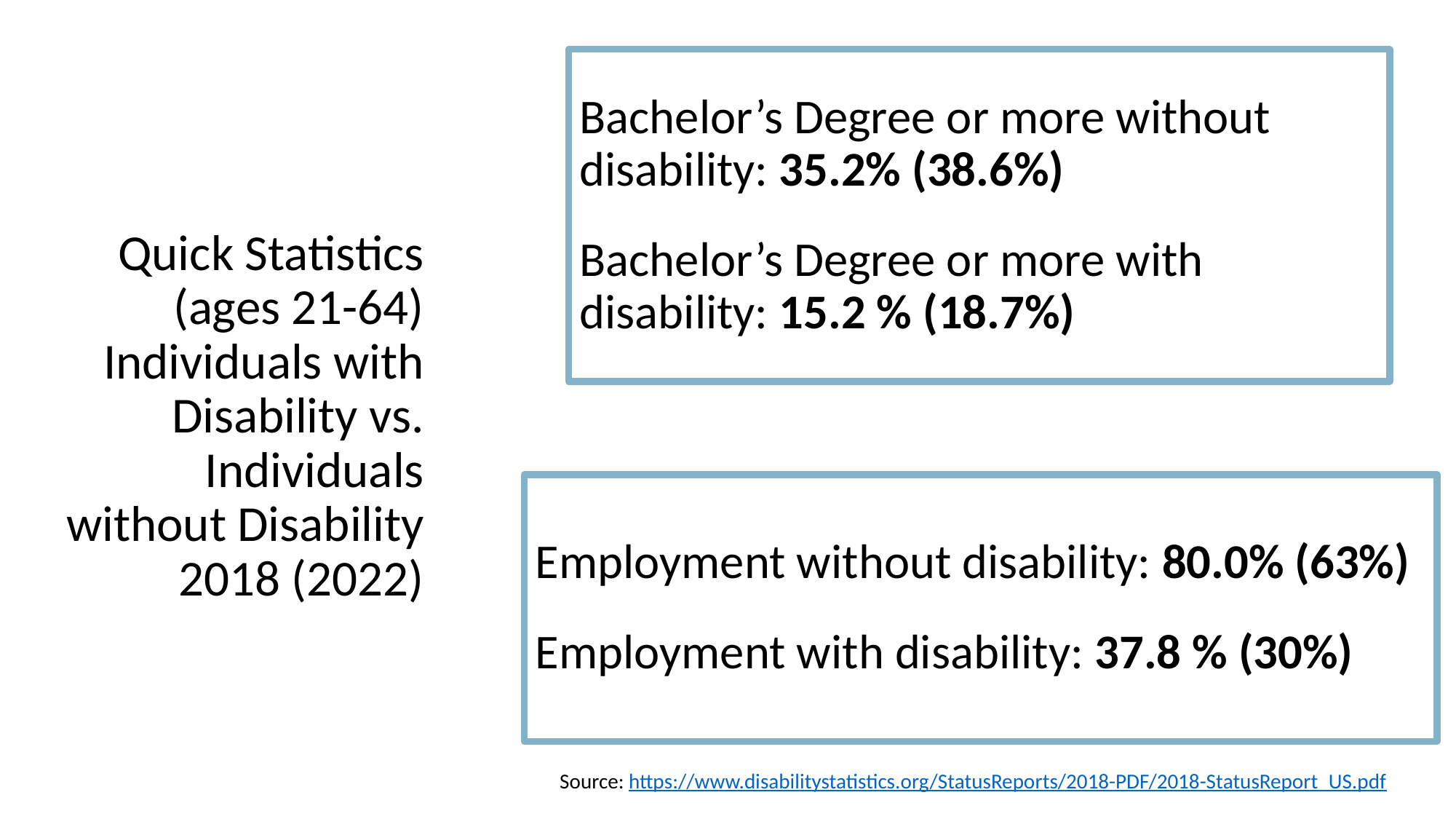

Bachelor’s Degree or more without disability: 35.2% (38.6%)

Bachelor’s Degree or more with disability: 15.2 % (18.7%)
# Quick Statistics (ages 21-64) Individuals with Disability vs. Individuals without Disability 2018 (2022)
Employment without disability: 80.0% (63%)

Employment with disability: 37.8 % (30%)
Source: https://www.disabilitystatistics.org/StatusReports/2018-PDF/2018-StatusReport_US.pdf